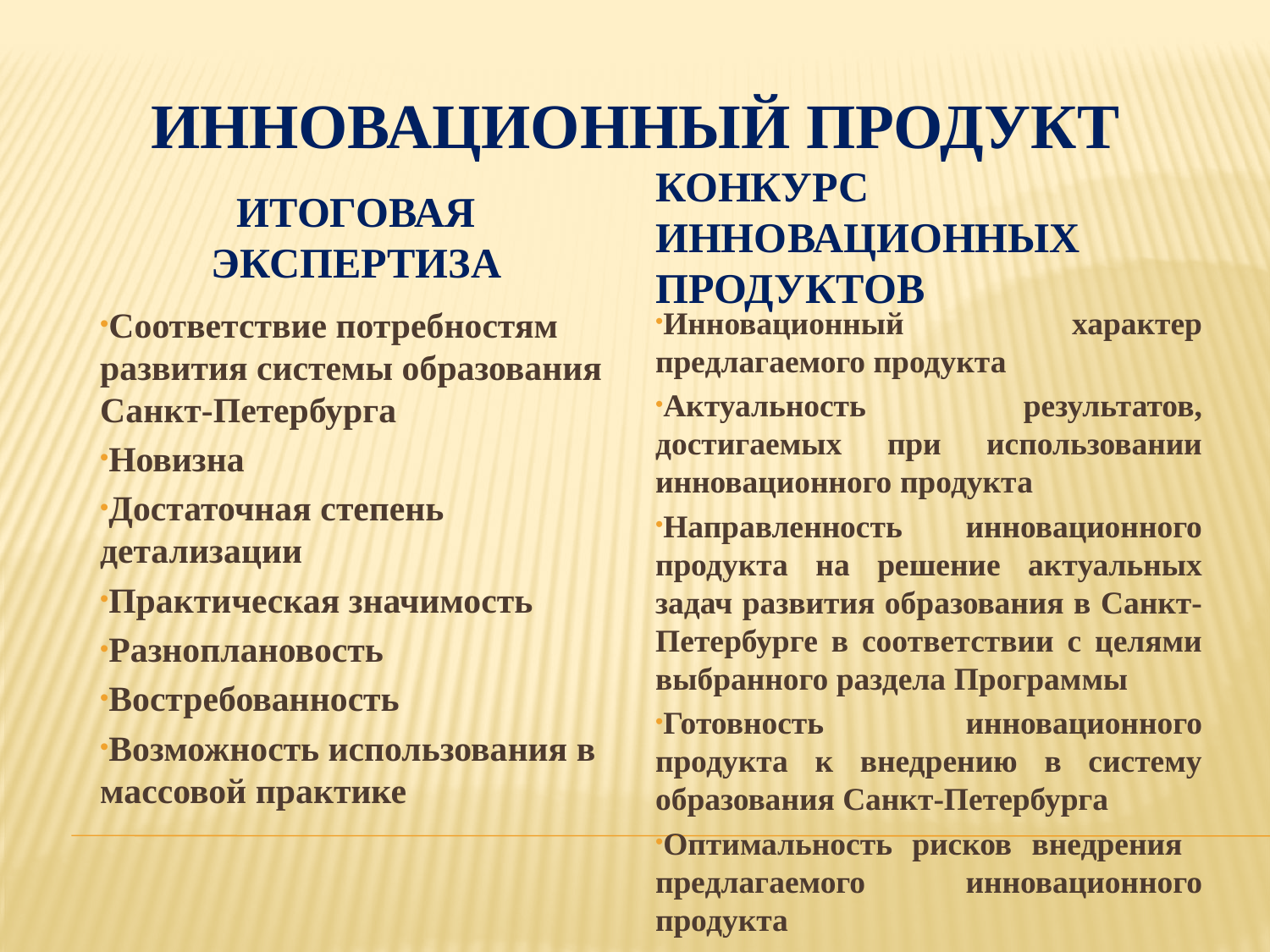

# Инновационный продукт
Конкурс инновационных продуктов
Итоговая экспертиза
Соответствие потребностям развития системы образования Санкт-Петербурга
Новизна
Достаточная степень детализации
Практическая значимость
Разноплановость
Востребованность
Возможность использования в массовой практике

Инновационный характер предлагаемого продукта
Актуальность результатов, достигаемых при использовании инновационного продукта
Направленность инновационного продукта на решение актуальных задач развития образования в Санкт-Петербурге в соответствии с целями выбранного раздела Программы
Готовность инновационного продукта к внедрению в систему образования Санкт-Петербурга
Оптимальность рисков внедрения  предлагаемого инновационного продукта